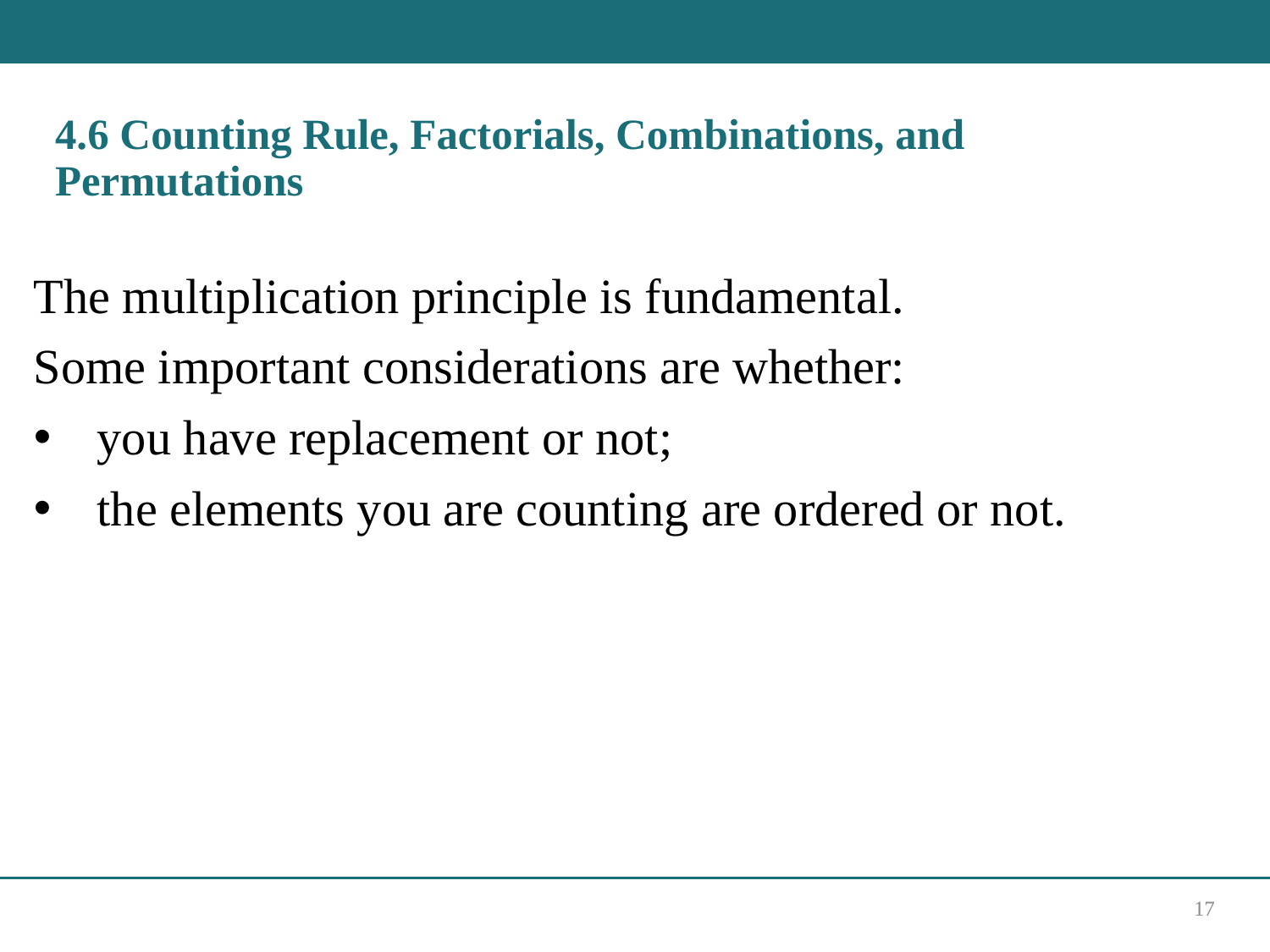

# 4.6 Counting Rule, Factorials, Combinations, and Permutations
The multiplication principle is fundamental.
Some important considerations are whether:
you have replacement or not;
the elements you are counting are ordered or not.

17